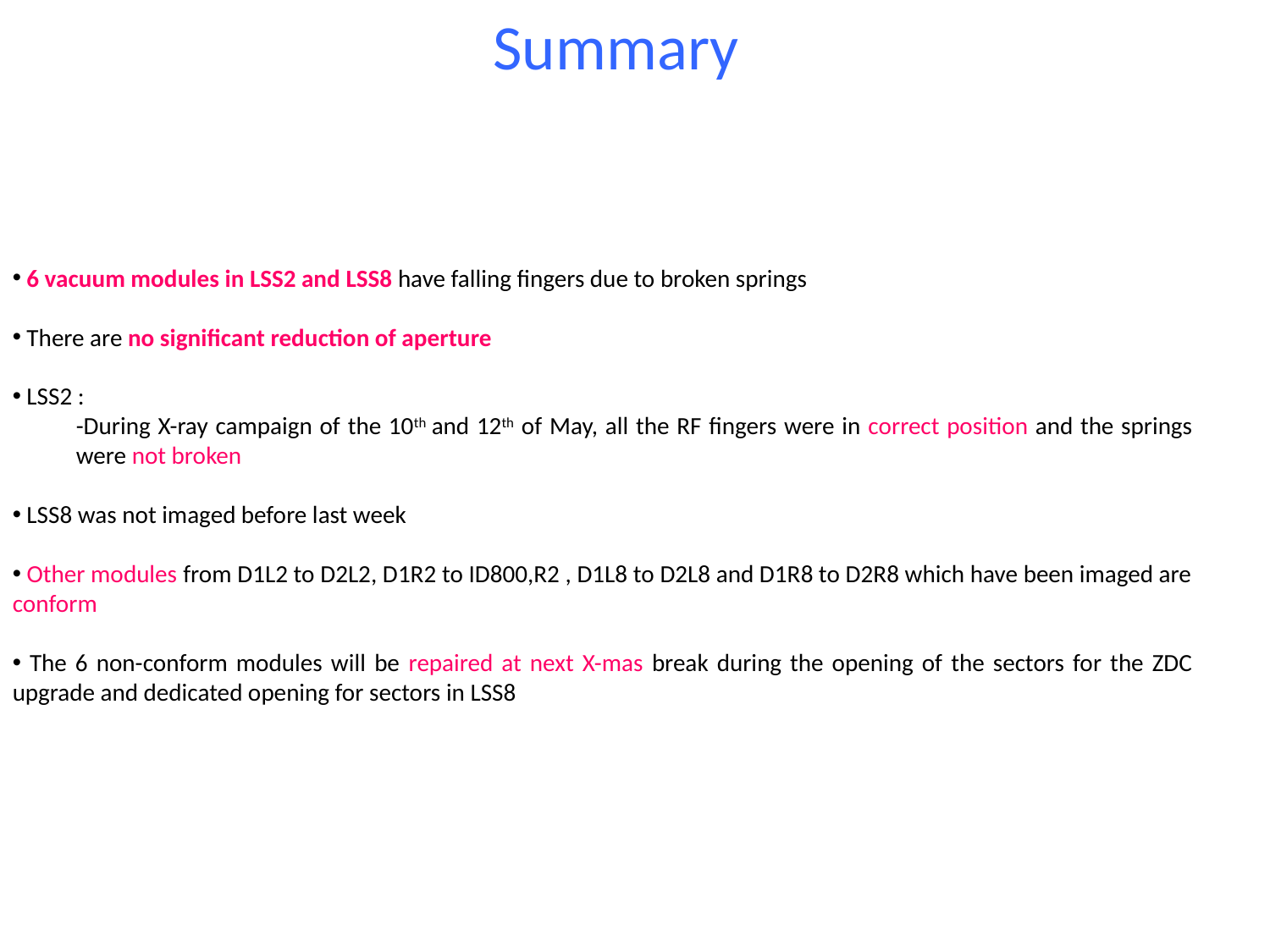

Summary
 6 vacuum modules in LSS2 and LSS8 have falling fingers due to broken springs

 There are no significant reduction of aperture

 LSS2 :
-During X-ray campaign of the 10th and 12th of May, all the RF fingers were in correct position and the springs were not broken

 LSS8 was not imaged before last week

 Other modules from D1L2 to D2L2, D1R2 to ID800,R2 , D1L8 to D2L8 and D1R8 to D2R8 which have been imaged are conform

 The 6 non-conform modules will be repaired at next X-mas break during the opening of the sectors for the ZDC upgrade and dedicated opening for sectors in LSS8